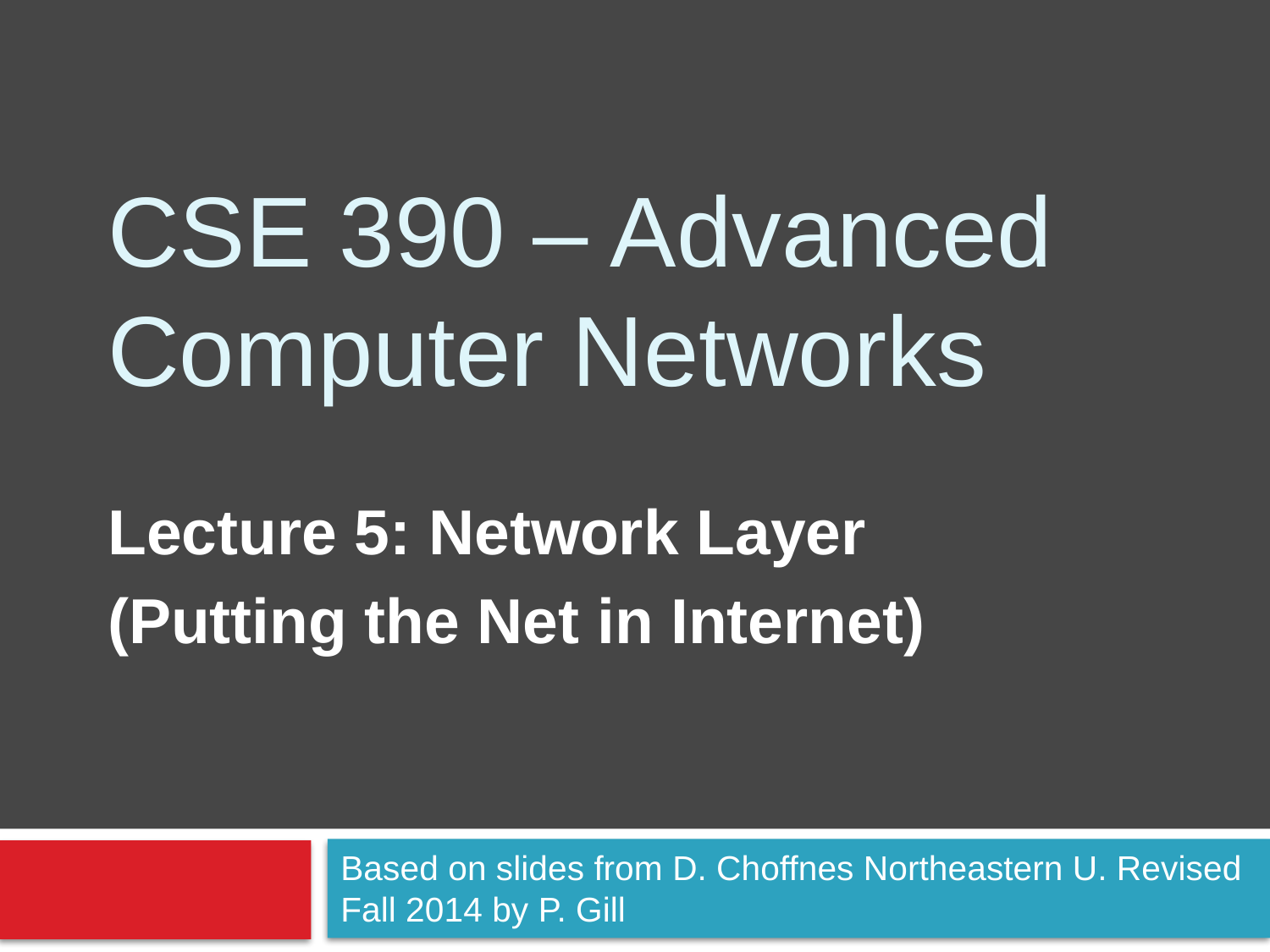

# CSE 390 – Advanced Computer Networks
Lecture 5: Network Layer
(Putting the Net in Internet)
Based on slides from D. Choffnes Northeastern U. Revised Fall 2014 by P. Gill